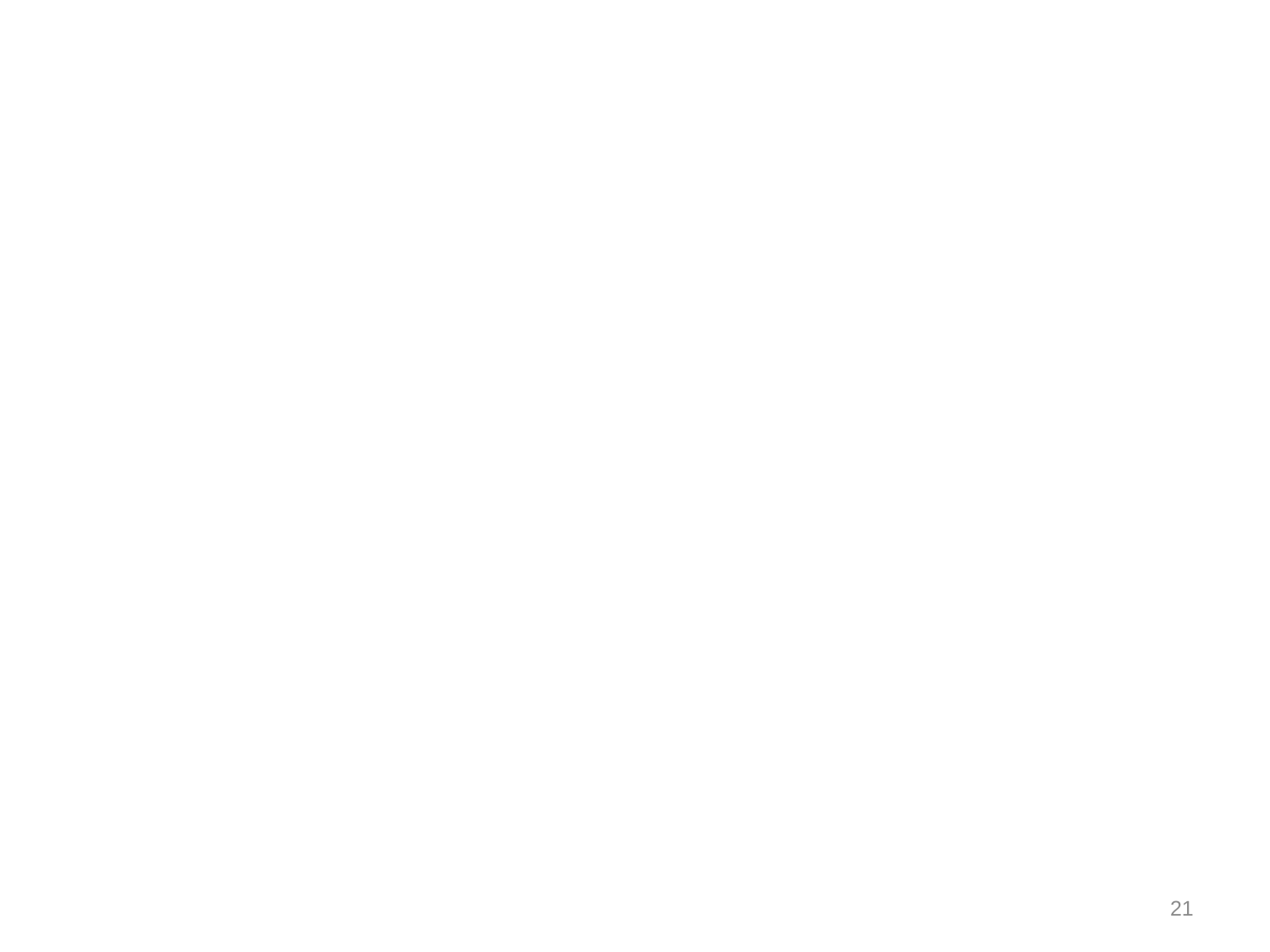

#
State security is most important

States are self-interested, power-seeking rational actors

States seek to maximize there security and chances of survival
21